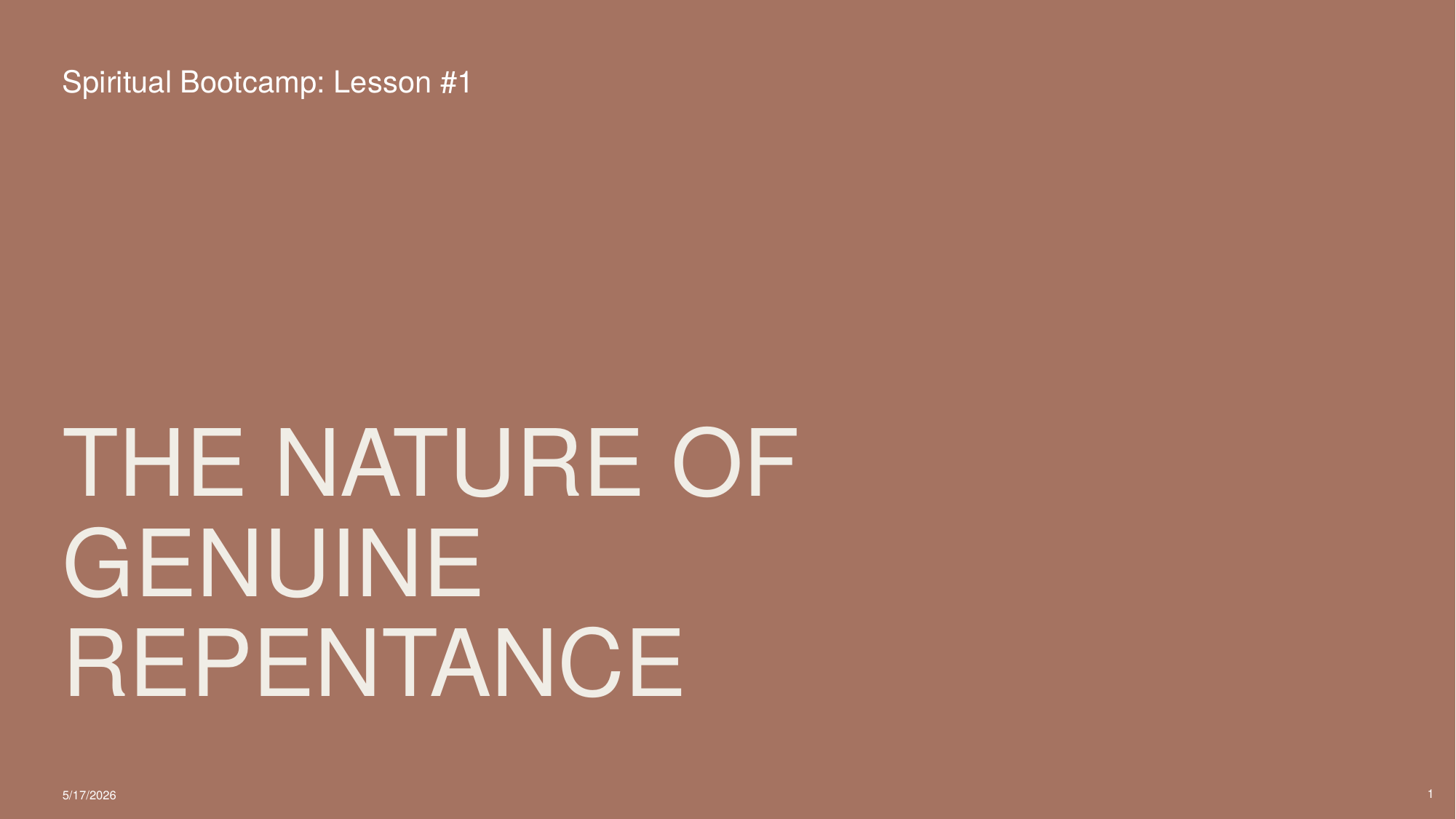

Spiritual Bootcamp: Lesson #1
# The Nature of Genuine Repentance
5/17/2026
1